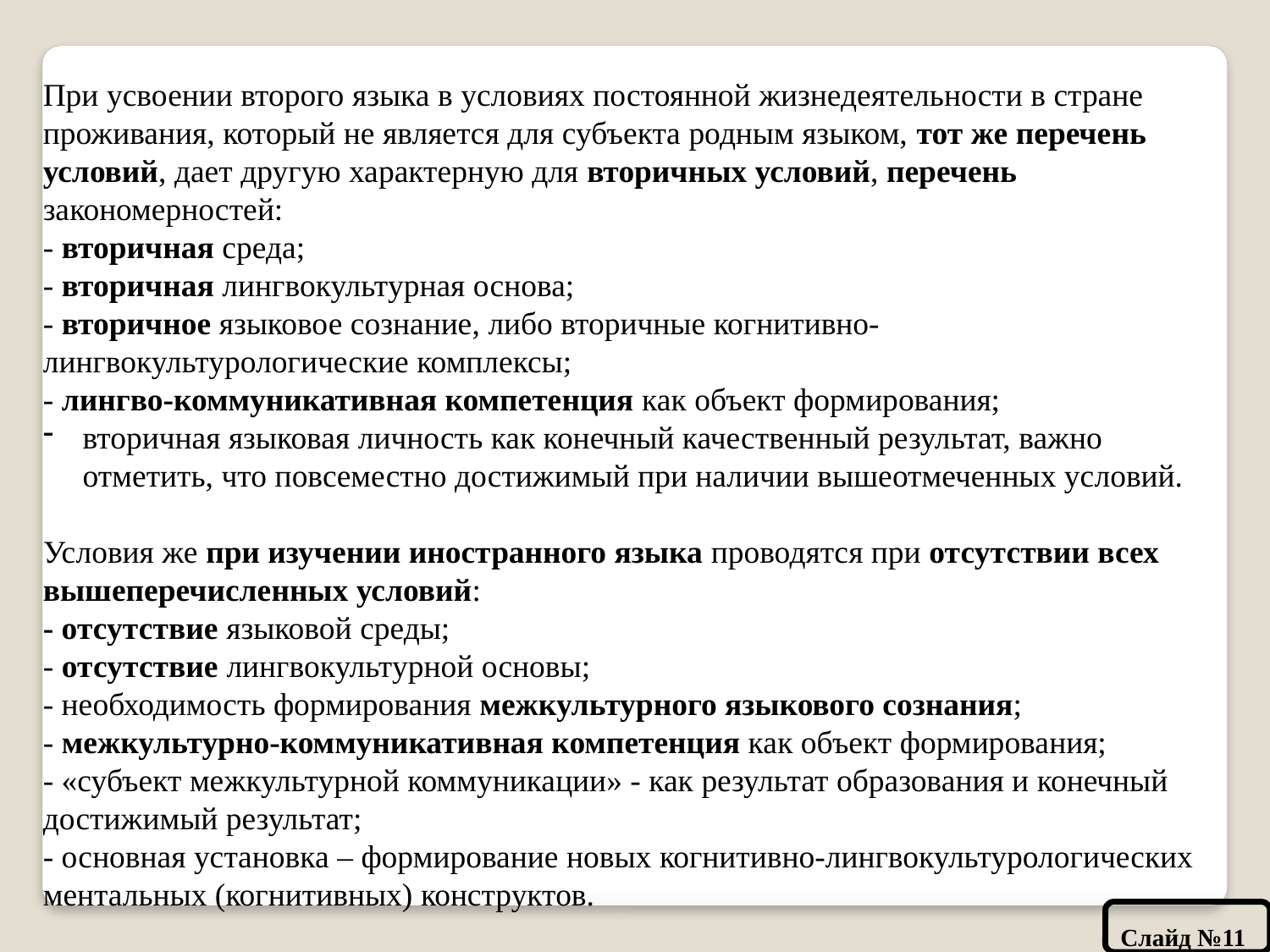

При усвоении второго языка в условиях постоянной жизнедеятельности в стране проживания, который не является для субъекта родным языком, тот же перечень условий, дает другую характерную для вторичных условий, перечень закономерностей:
- вторичная среда;
- вторичная лингвокультурная основа;
- вторичное языковое сознание, либо вторичные когнитивно-лингвокультурологические комплексы;
- лингво-коммуникативная компетенция как объект формирования;
вторичная языковая личность как конечный качественный результат, важно  отметить, что повсеместно достижимый при наличии вышеотмеченных условий.

Условия же при изучении иностранного языка проводятся при отсутствии всех вышеперечисленных условий:
- отсутствие языковой среды;
- отсутствие лингвокультурной основы;
- необходимость формирования межкультурного языкового сознания;
- межкультурно-коммуникативная компетенция как объект формирования;
- «субъект межкультурной коммуникации» - как результат образования и конечный достижимый результат;
- основная установка – формирование новых когнитивно-лингвокультурологических ментальных (когнитивных) конструктов.

Слайд №11